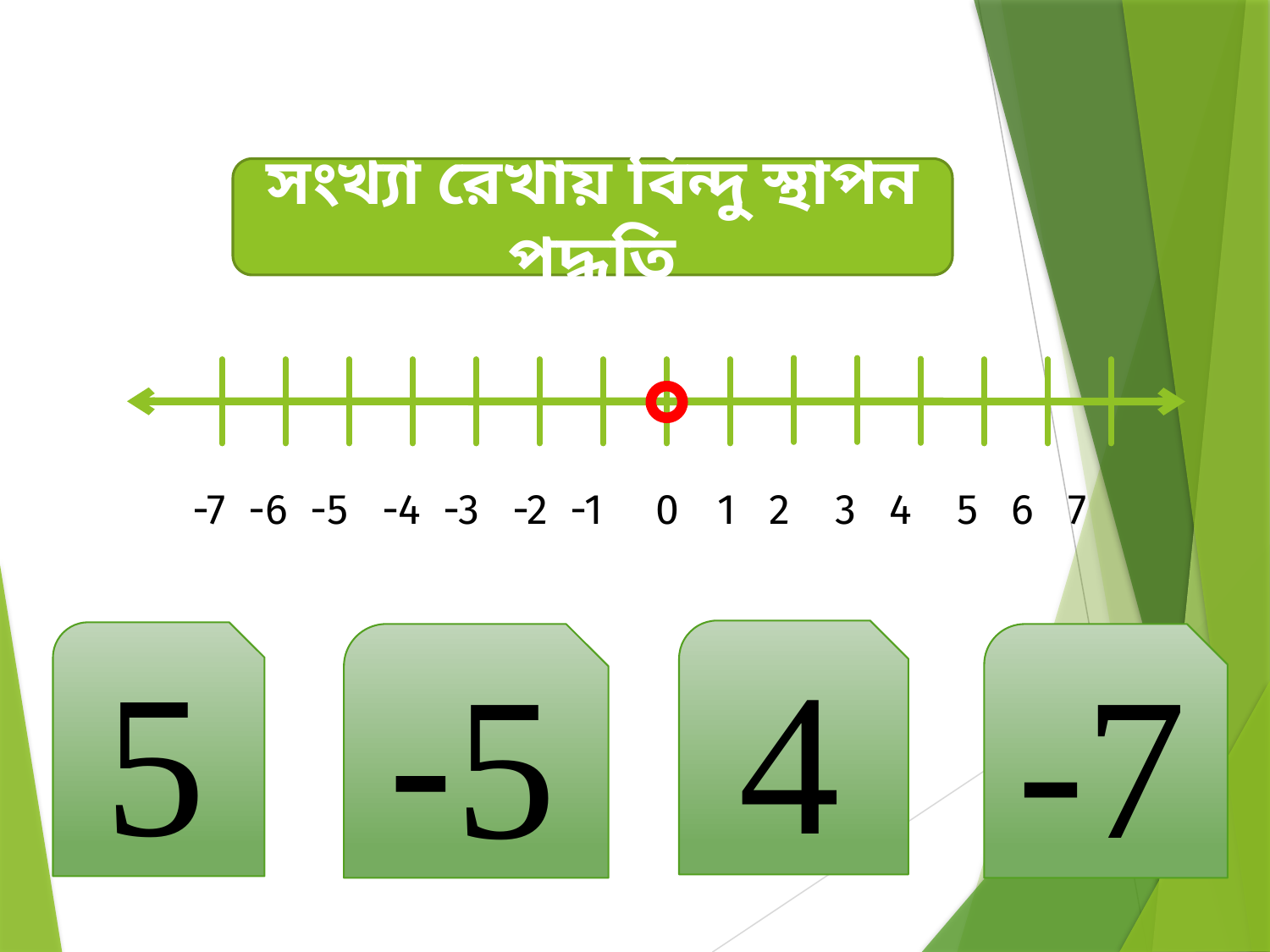

সংখ্যা রেখায় বিন্দু স্থাপন পদ্ধতি
        -7  -6  -5   -4  -3   -2  -1
    0    1   2    3   4    5   6   7

4
5
-5
-7